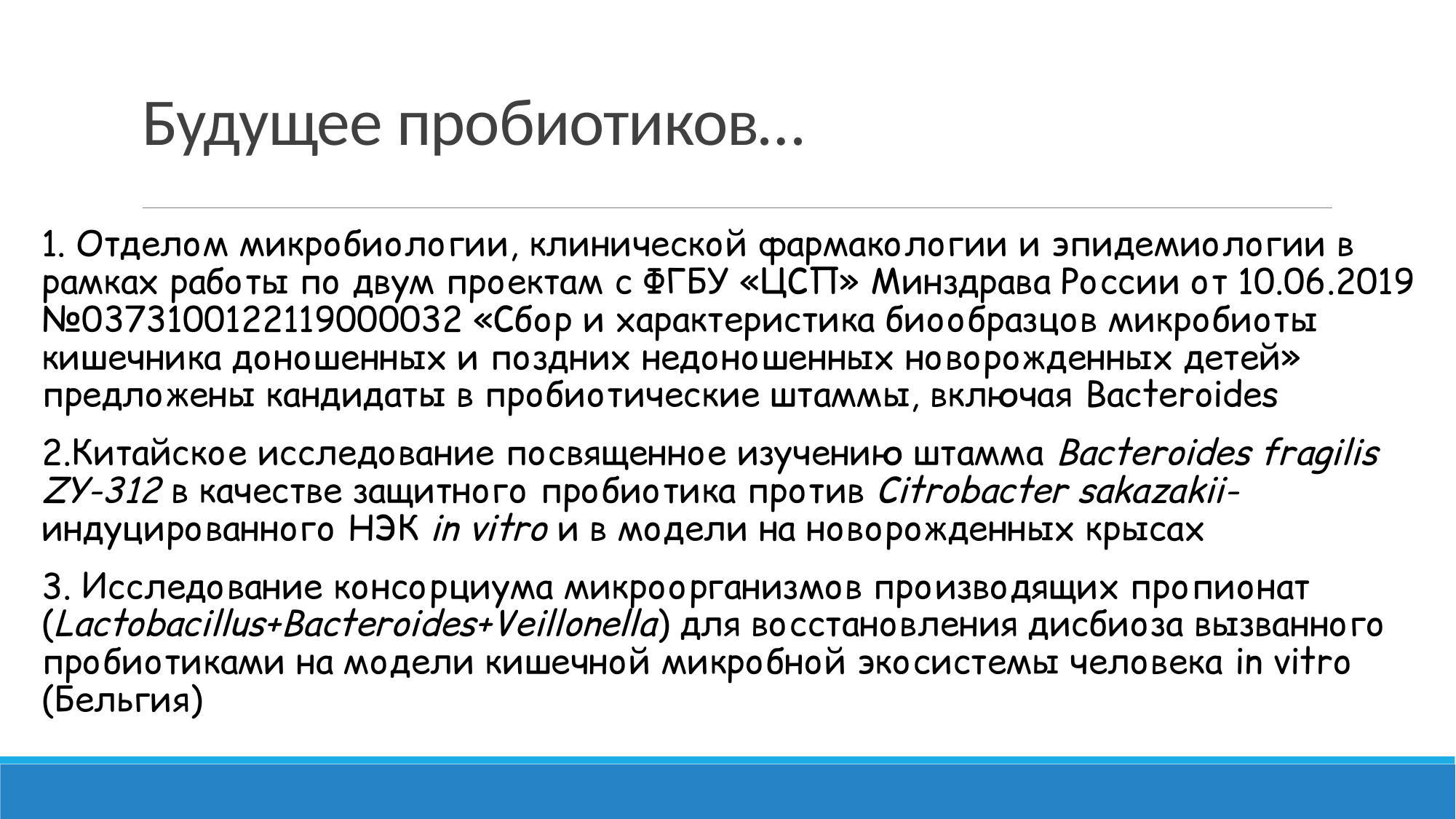

# Будущее пробиотиков…
1. Отделом микробиологии, клинической фармакологии и эпидемиологии в рамках работы по двум проектам с ФГБУ «ЦСП» Минздрава России от 10.06.2019 №0373100122119000032 «Сбор и характеристика биообразцов микробиоты кишечника доношенных и поздних недоношенных новорожденных детей» предложены кандидаты в пробиотические штаммы, включая Bacteroides
2.Китайское исследование посвященное изучению штамма Bacteroides fragilis ZY-312 в качестве защитного пробиотика против Citrobacter sakazakii- индуцированного НЭК in vitro и в модели на новорожденных крысах
3. Исследование консорциума микроорганизмов производящих пропионат (Lactobacillus+Bacteroides+Veillonella) для восстановления дисбиоза вызванного пробиотиками на модели кишечной микробной экосистемы человека in vitro (Бельгия)